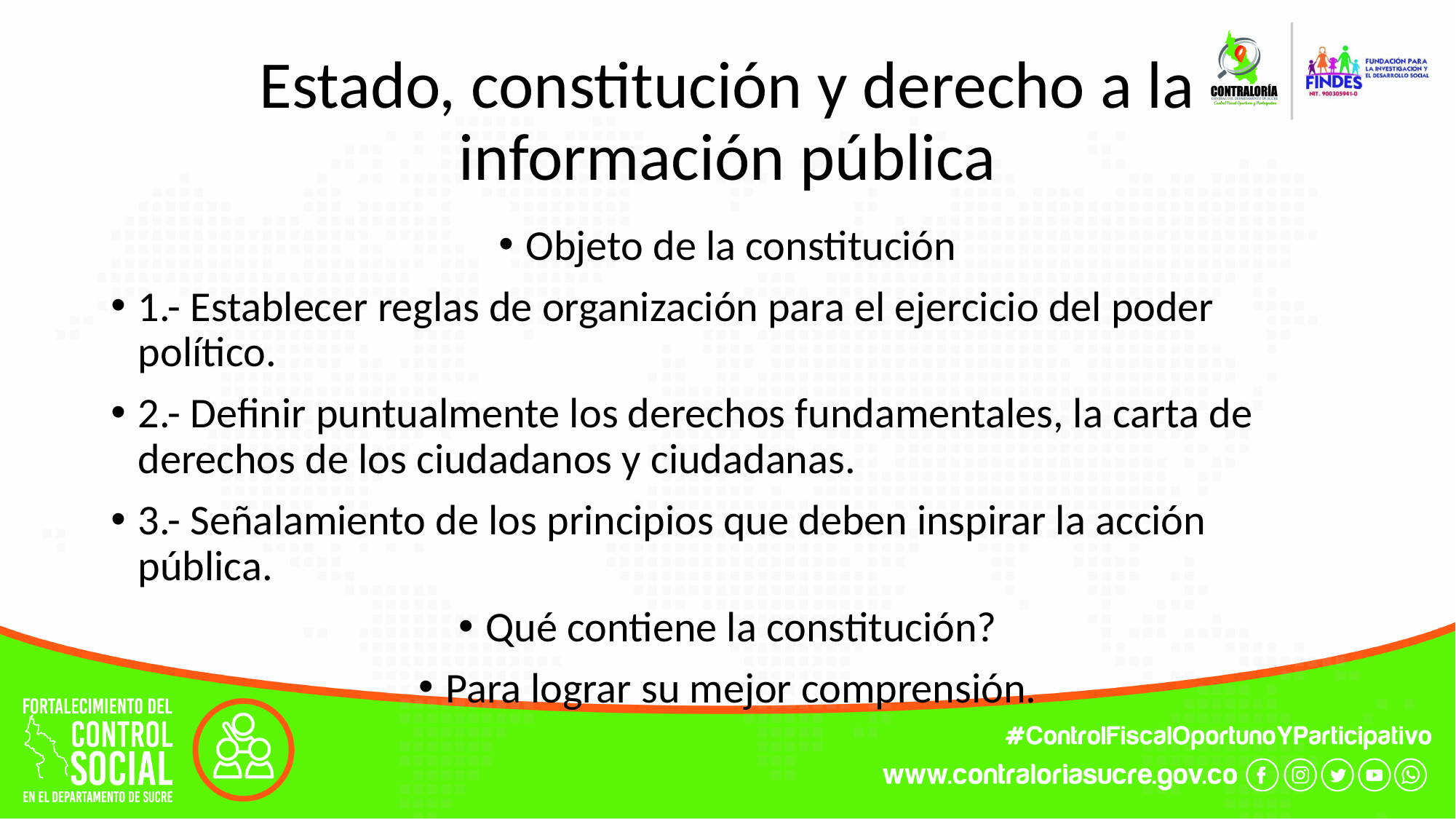

# Estado, constitución y derecho a la información pública
Objeto de la constitución
1.- Establecer reglas de organización para el ejercicio del poder político.
2.- Definir puntualmente los derechos fundamentales, la carta de derechos de los ciudadanos y ciudadanas.
3.- Señalamiento de los principios que deben inspirar la acción pública.
Qué contiene la constitución?
Para lograr su mejor comprensión.